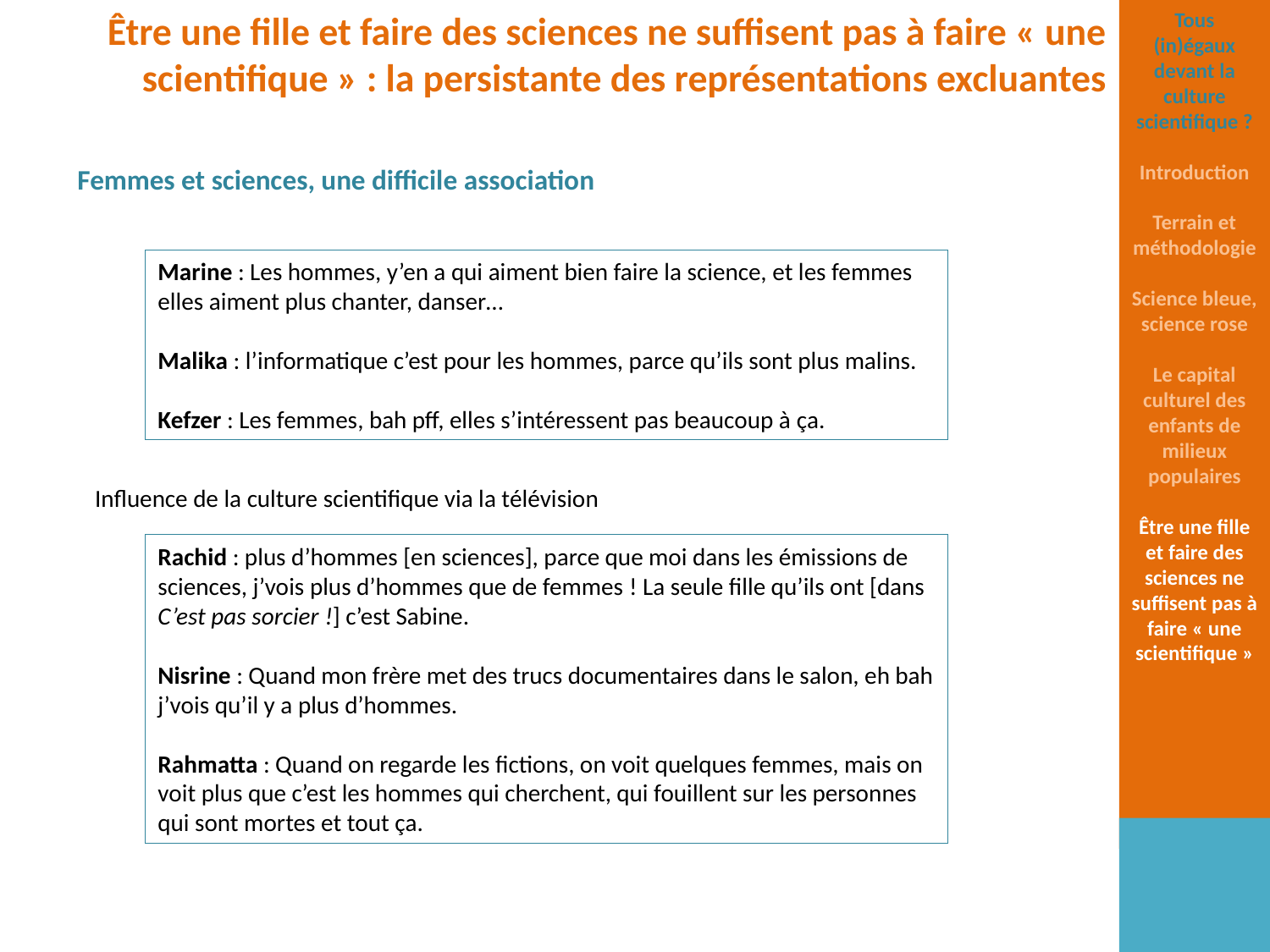

Être une fille et faire des sciences ne suffisent pas à faire « une scientifique » : la persistante des représentations excluantes
Tous (in)égaux devant la culture scientifique ?

Introduction

Terrain et méthodologie

Science bleue, science rose

Le capital culturel des enfants de milieux populaires

Être une fille et faire des sciences ne suffisent pas à faire « une scientifique »

Femmes et sciences, une difficile association

Marine : Les hommes, y’en a qui aiment bien faire la science, et les femmes elles aiment plus chanter, danser…

Malika : l’informatique c’est pour les hommes, parce qu’ils sont plus malins.

Kefzer : Les femmes, bah pff, elles s’intéressent pas beaucoup à ça.
Influence de la culture scientifique via la télévision
Rachid : plus d’hommes [en sciences], parce que moi dans les émissions de sciences, j’vois plus d’hommes que de femmes ! La seule fille qu’ils ont [dans C’est pas sorcier !] c’est Sabine.

Nisrine : Quand mon frère met des trucs documentaires dans le salon, eh bah j’vois qu’il y a plus d’hommes.

Rahmatta : Quand on regarde les fictions, on voit quelques femmes, mais on voit plus que c’est les hommes qui cherchent, qui fouillent sur les personnes qui sont mortes et tout ça.